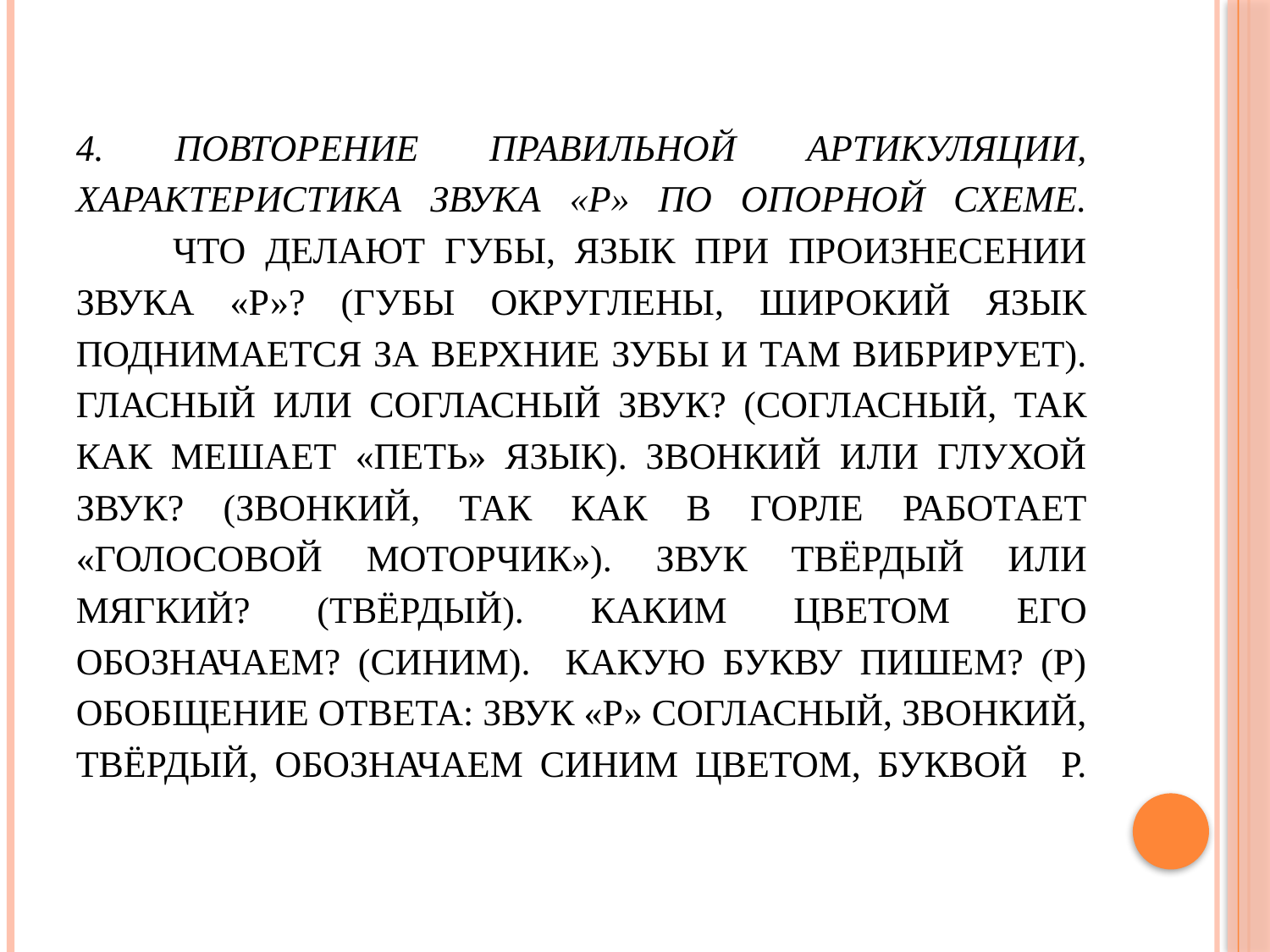

# 4. Повторение правильной артикуляции, характеристика звука «Р» по опорной схеме. Что делают губы, язык при произнесении звука «Р»? (губы округлены, широкий язык поднимается за верхние зубы и там вибрирует). Гласный или согласный звук? (согласный, так как мешает «петь» язык). Звонкий или глухой звук? (звонкий, так как в горле работает «голосовой моторчик»). Звук твёрдый или мягкий? (твёрдый). Каким цветом его обозначаем? (синим).  Какую букву пишем? (Р) Обобщение ответа: звук «Р» согласный, звонкий, твёрдый, обозначаем синим цветом, буквой  Р.